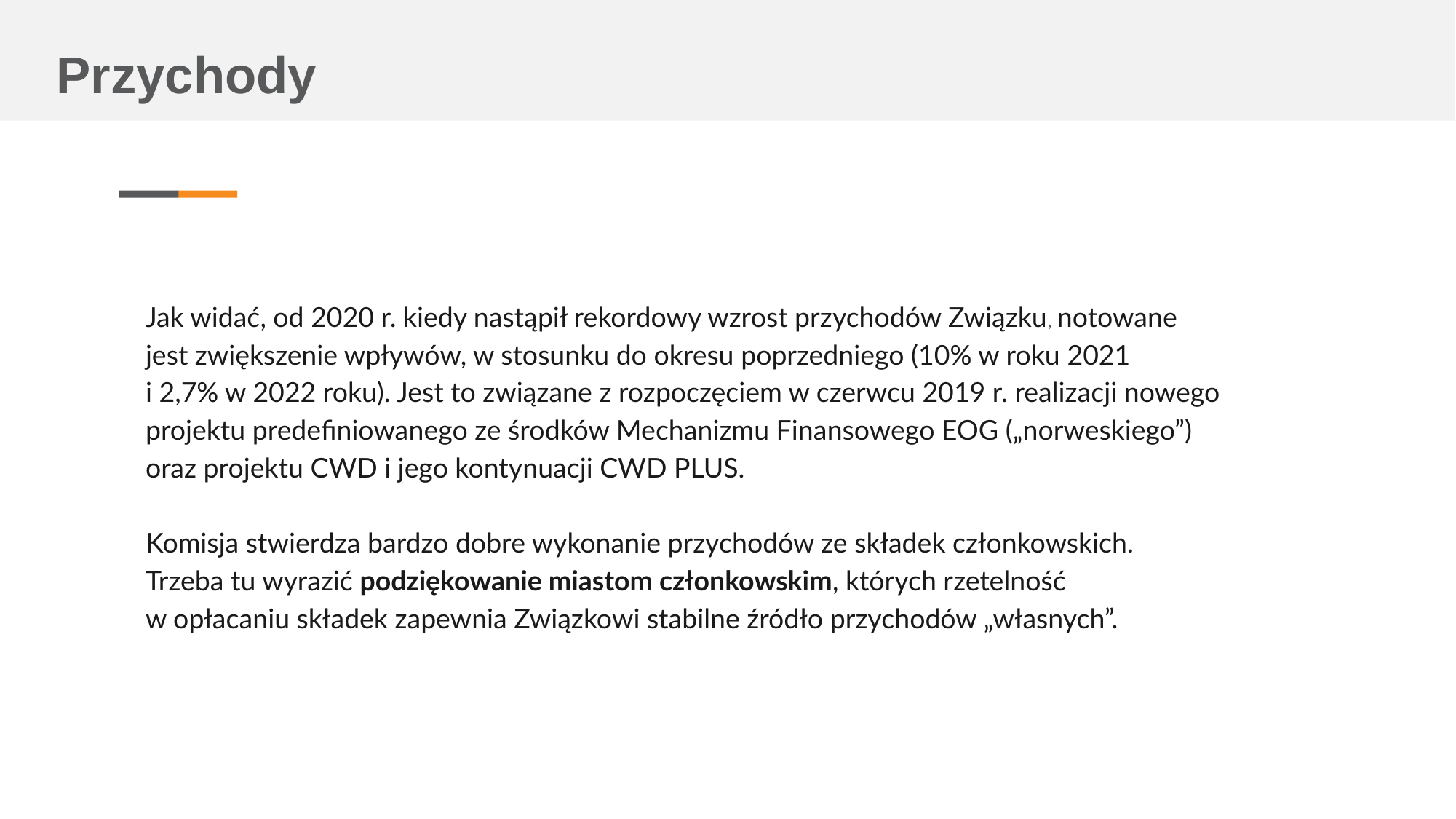

# Przychody

Jak widać, od 2020 r. kiedy nastąpił rekordowy wzrost przychodów Związku, notowane
jest zwiększenie wpływów, w stosunku do okresu poprzedniego (10% w roku 2021
i 2,7% w 2022 roku). Jest to związane z rozpoczęciem w czerwcu 2019 r. realizacji nowego projektu predefiniowa­nego ze środków Mechanizmu Finansowego EOG („norweskiego”)
oraz projektu CWD i jego kontynuacji CWD PLUS.

Komisja stwierdza bardzo dobre wykonanie przychodów ze składek członkowskich.
Trzeba tu wyrazić podziękowanie miastom członkowskim, których rzetelność
w opłacaniu składek zapewnia Związkowi stabilne źródło przychodów „własnych”.